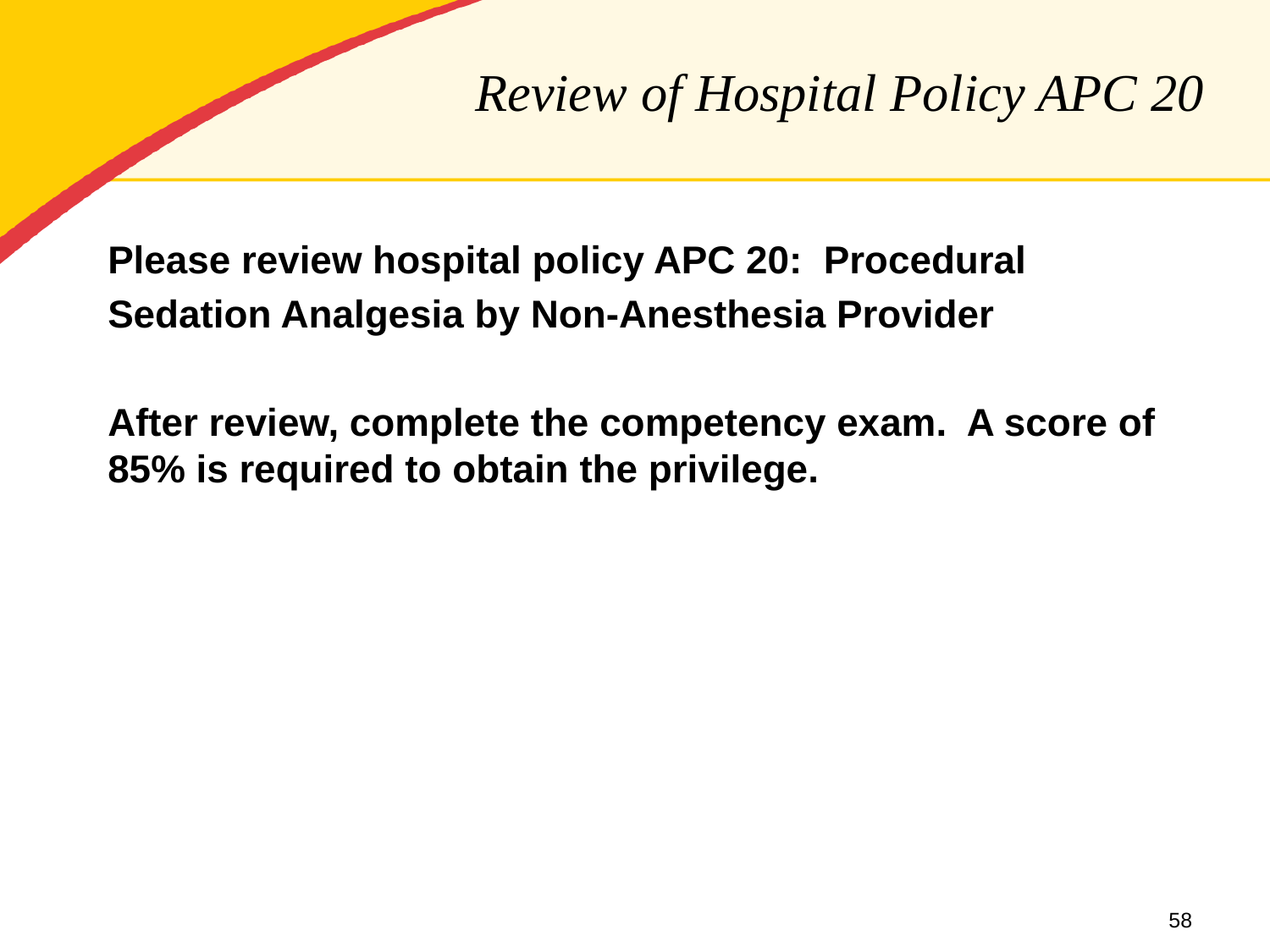

# Review of Hospital Policy APC 20
Please review hospital policy APC 20:  Procedural
Sedation Analgesia by Non-Anesthesia Provider

After review, complete the competency exam.  A score of 85% is required to obtain the privilege.
58